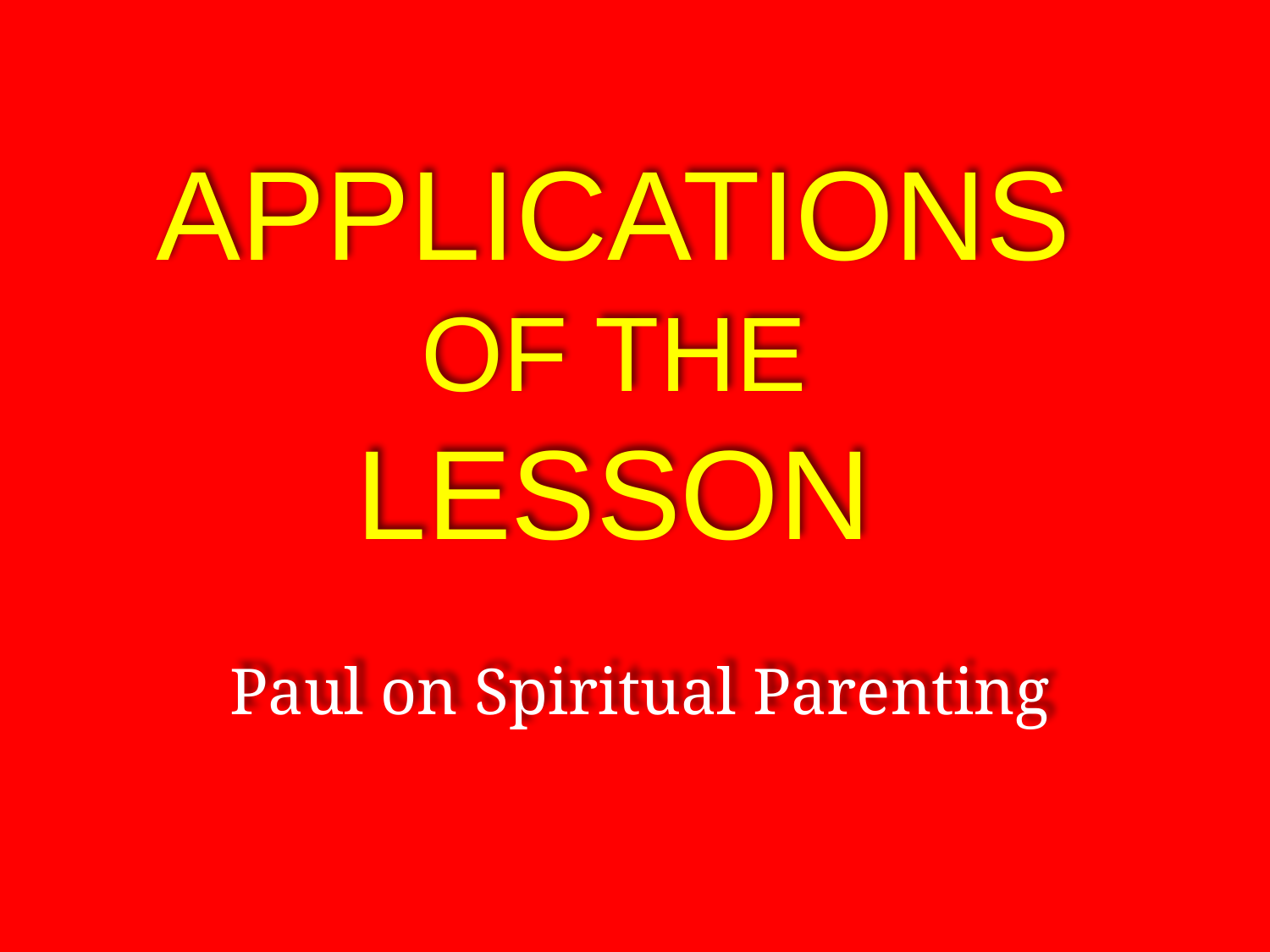

Applications
Of the
lesson
Paul on Spiritual Parenting